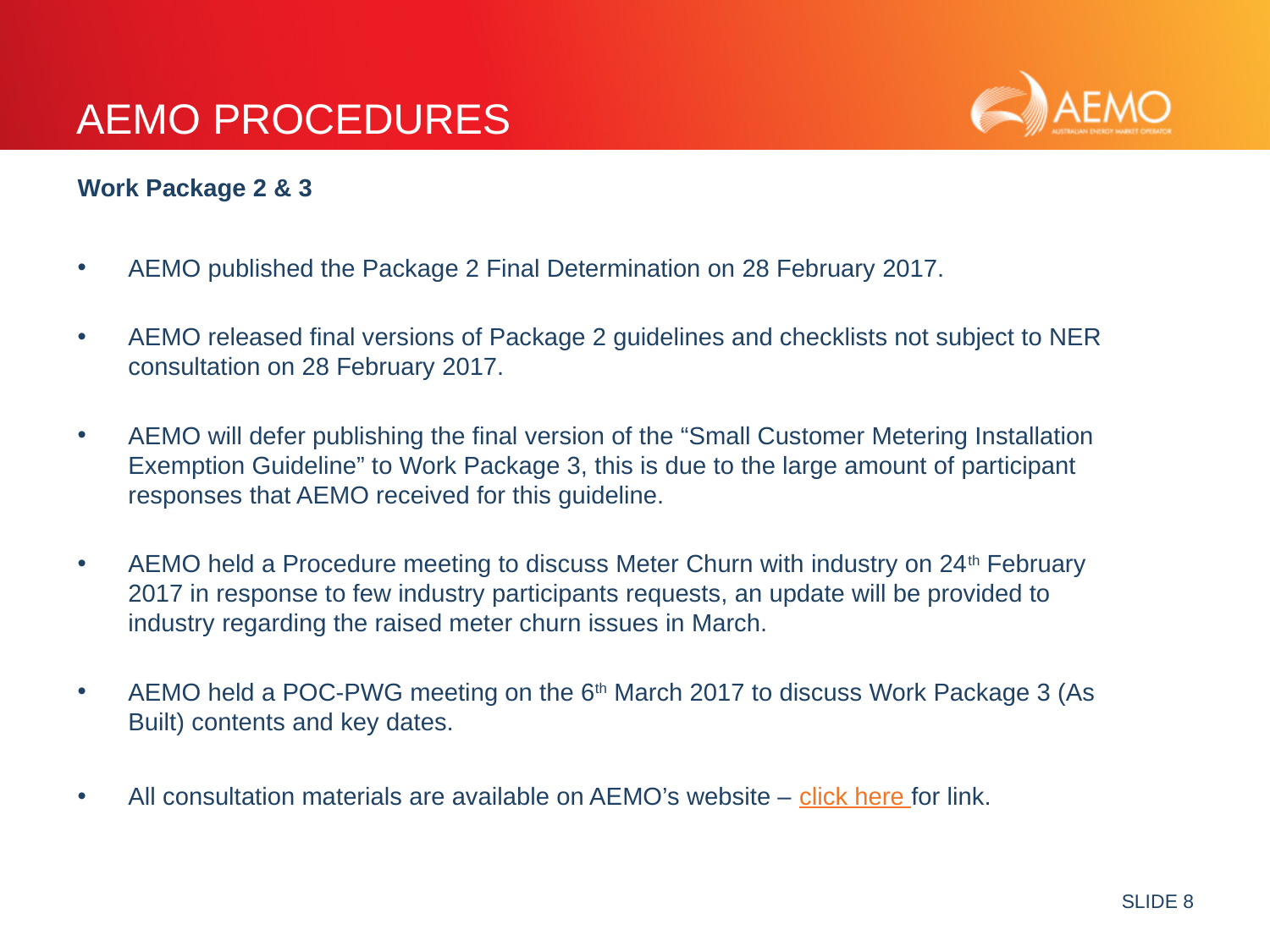

# AEMO Procedures
Work Package 2 & 3

AEMO published the Package 2 Final Determination on 28 February 2017.

AEMO released final versions of Package 2 guidelines and checklists not subject to NER consultation on 28 February 2017.

AEMO will defer publishing the final version of the “Small Customer Metering Installation Exemption Guideline” to Work Package 3, this is due to the large amount of participant responses that AEMO received for this guideline.

AEMO held a Procedure meeting to discuss Meter Churn with industry on 24th February 2017 in response to few industry participants requests, an update will be provided to industry regarding the raised meter churn issues in March.

AEMO held a POC-PWG meeting on the 6th March 2017 to discuss Work Package 3 (As Built) contents and key dates.

All consultation materials are available on AEMO’s website – click here for link.